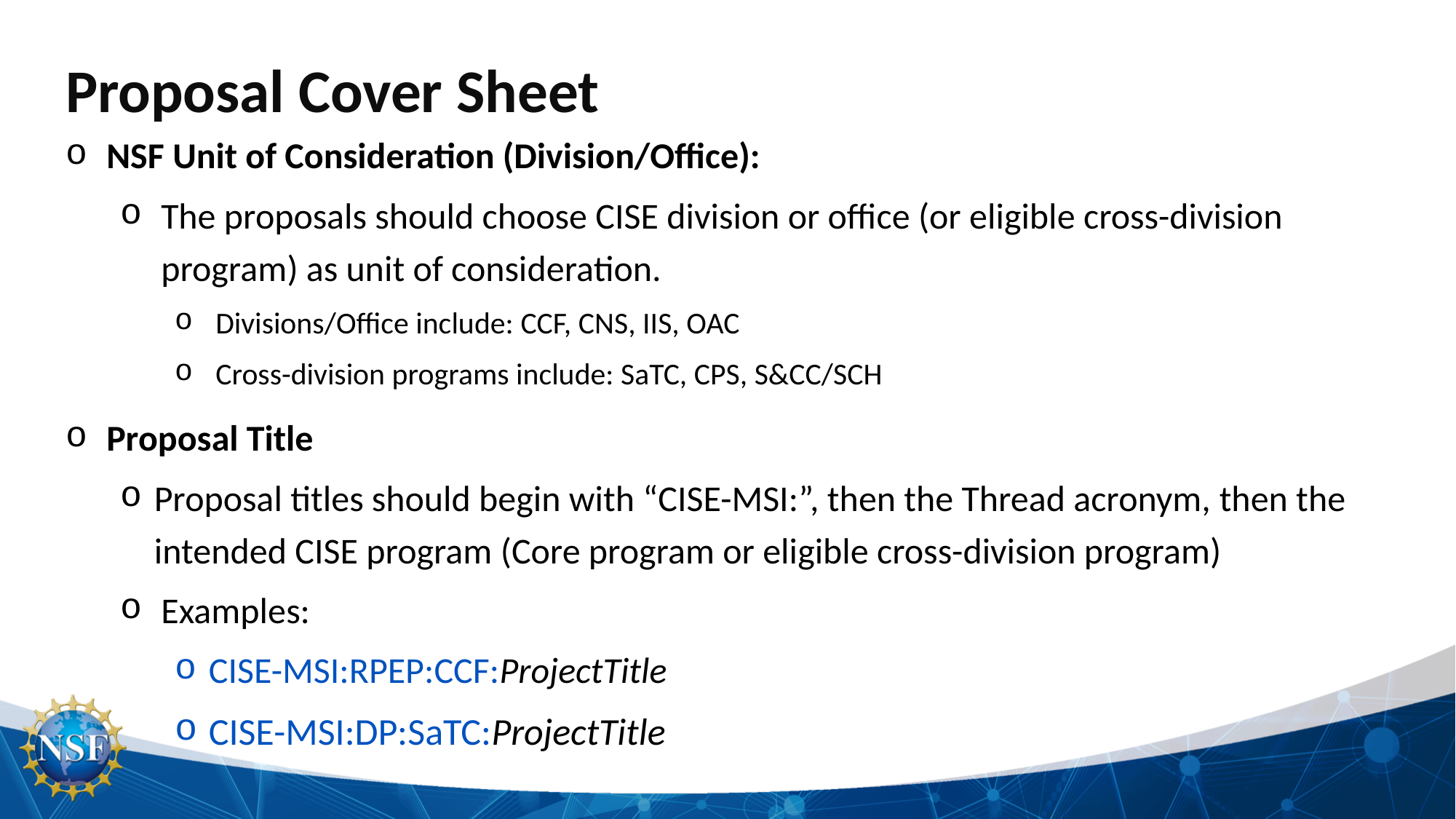

# Proposal Cover Sheet
NSF Unit of Consideration (Division/Office):
The proposals should choose CISE division or office (or eligible cross-division program) as unit of consideration.
Divisions/Office include: CCF, CNS, IIS, OAC
Cross-division programs include: SaTC, CPS, S&CC/SCH
Proposal Title
Proposal titles should begin with “CISE-MSI:”, then the Thread acronym, then the intended CISE program (Core program or eligible cross-division program)
Examples:
CISE-MSI:RPEP:CCF:ProjectTitle
CISE-MSI:DP:SaTC:ProjectTitle